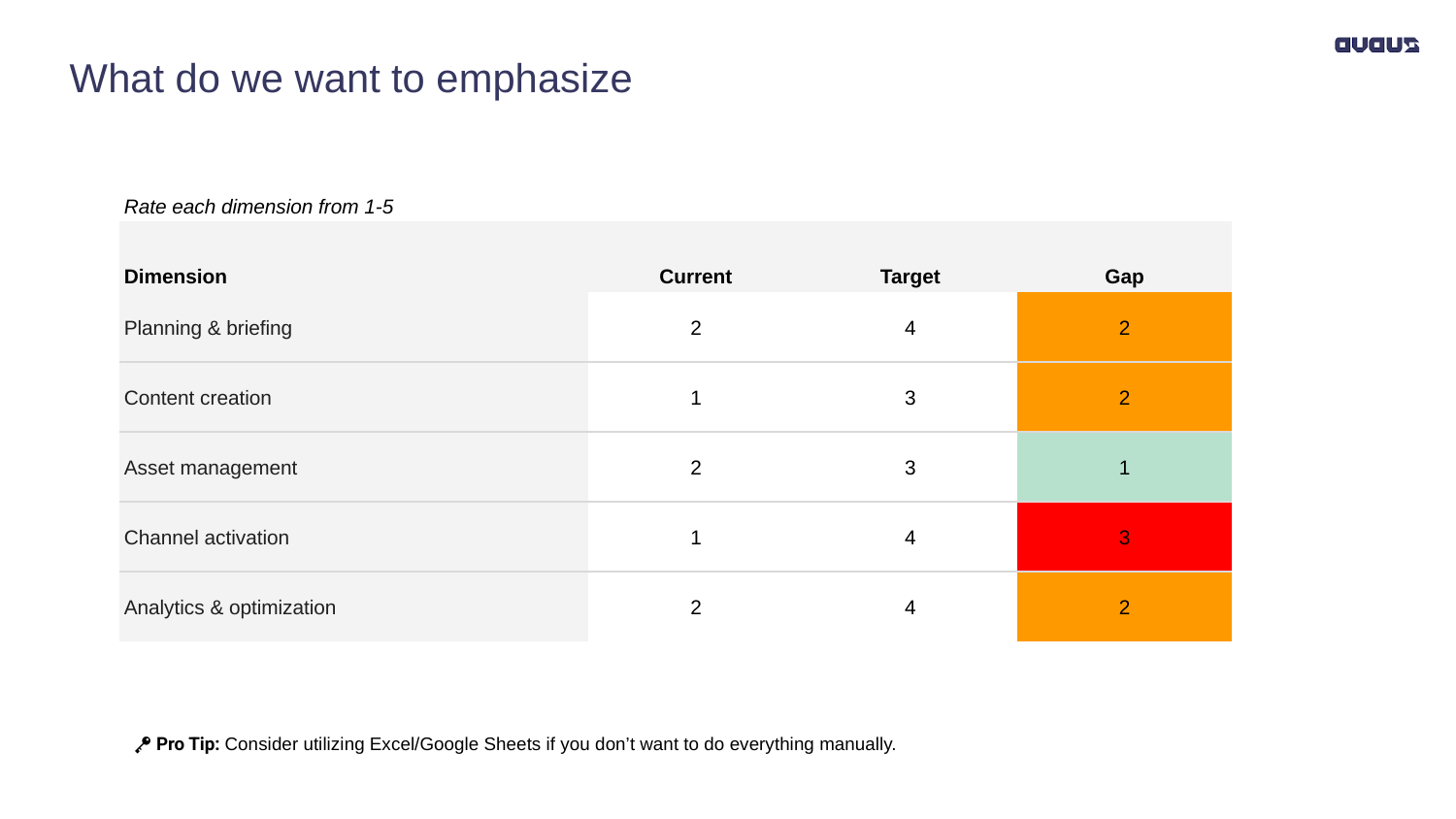

# What do we want to emphasize
| Rate each dimension from 1-5 |  |  |  |
| --- | --- | --- | --- |
| Dimension | Current | Target | Gap |
| Planning & briefing | 2 | 4 | 2 |
| Content creation | 1 | 3 | 2 |
| Asset management | 2 | 3 | 1 |
| Channel activation | 1 | 4 | 3 |
| Analytics & optimization | 2 | 4 | 2 |
🔑 Pro Tip: Consider utilizing Excel/Google Sheets if you don’t want to do everything manually.